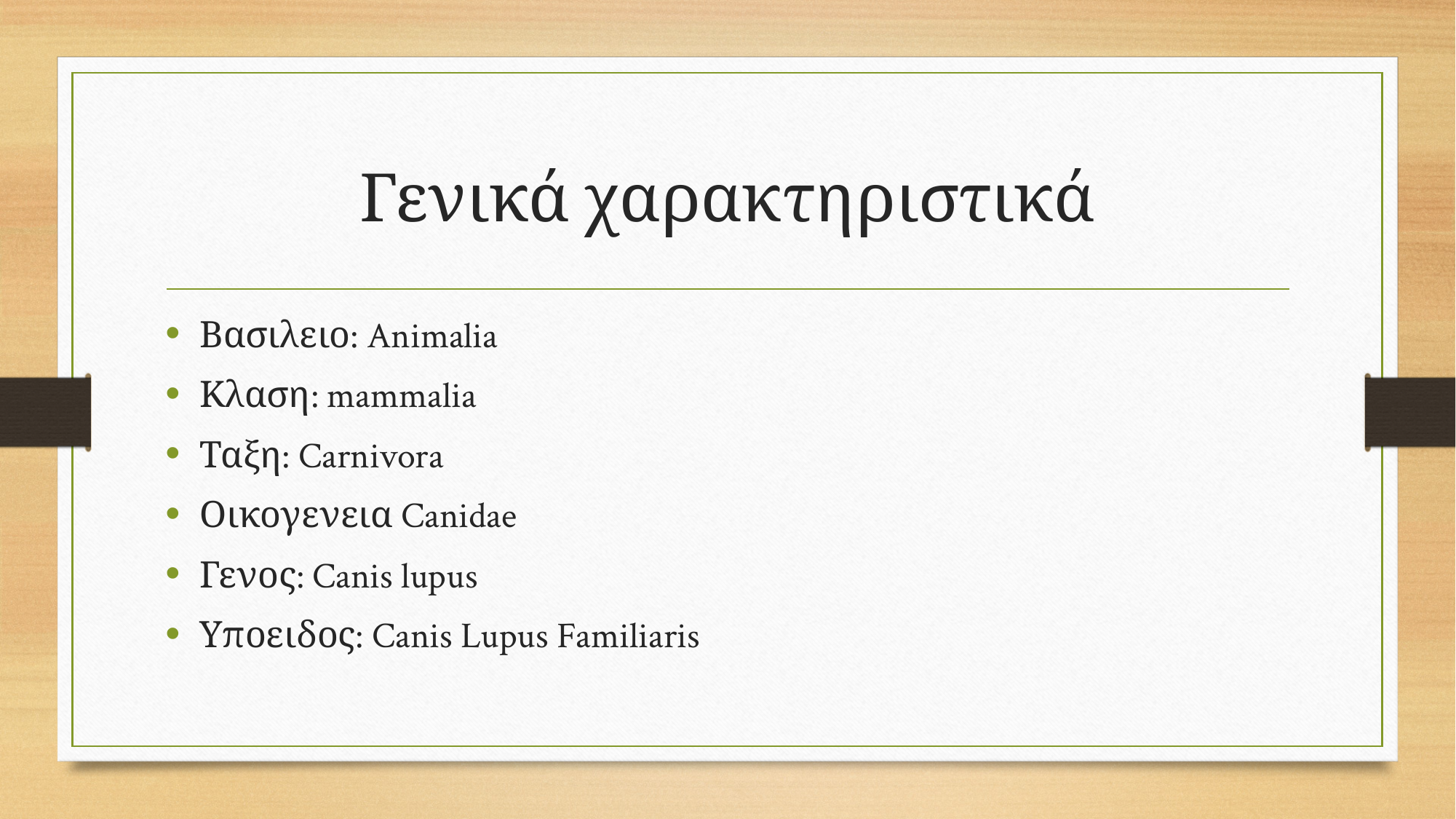

# Γενικά χαρακτηριστικά
Βασιλειο: Animalia
Κλαση: mammalia
Ταξη: Carnivora
Οικογενεια Canidae
Γενος: Canis lupus
Υποειδος: Canis Lupus Familiaris